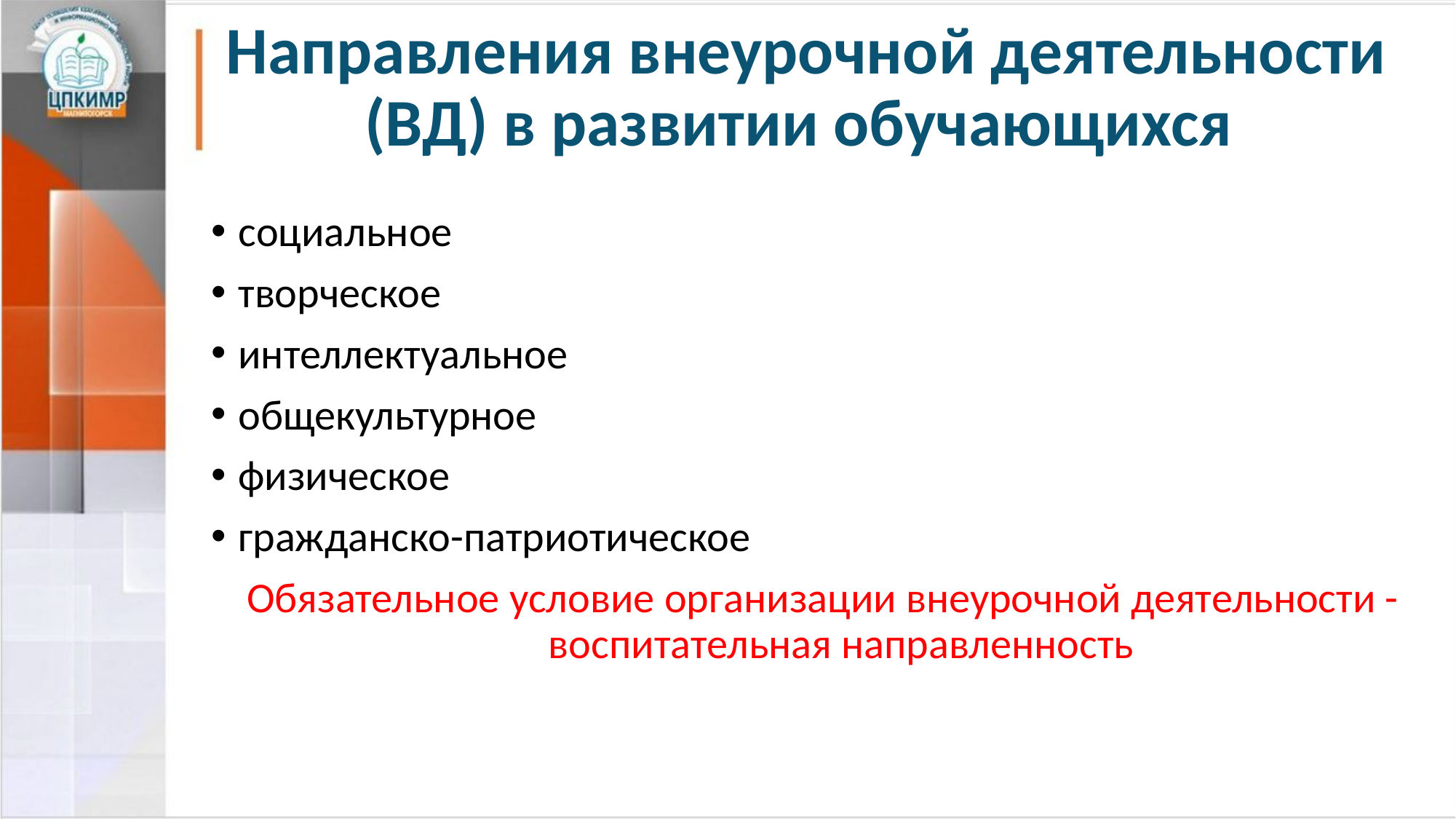

# Направления внеурочной деятельности (ВД) в развитии обучающихся
социальное
творческое
интеллектуальное
общекультурное
физическое
гражданско-патриотическое
Обязательное условие организации внеурочной деятельности -  воспитательная направленность